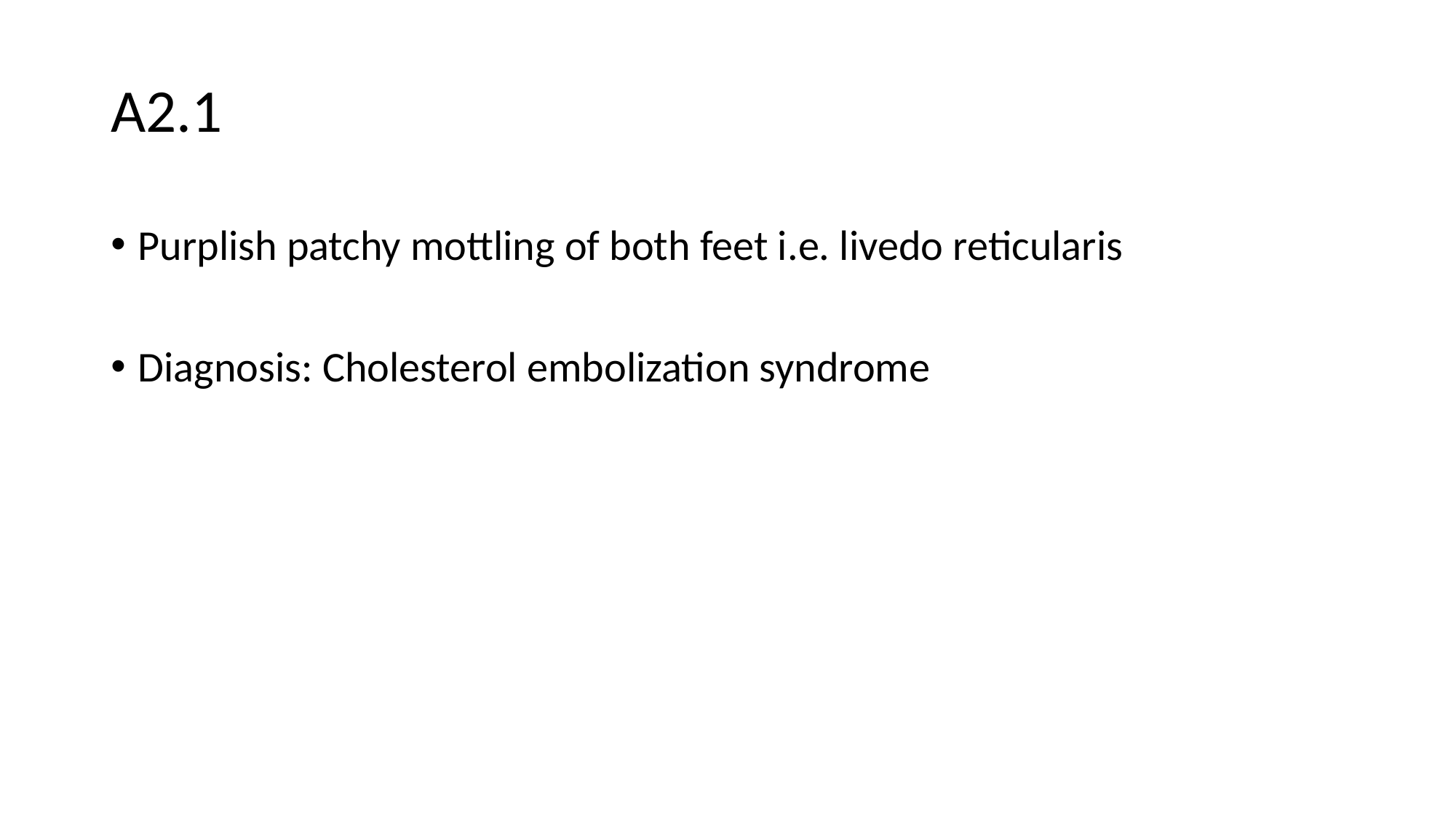

# A2.1
Purplish patchy mottling of both feet i.e. livedo reticularis

Diagnosis: Cholesterol embolization syndrome